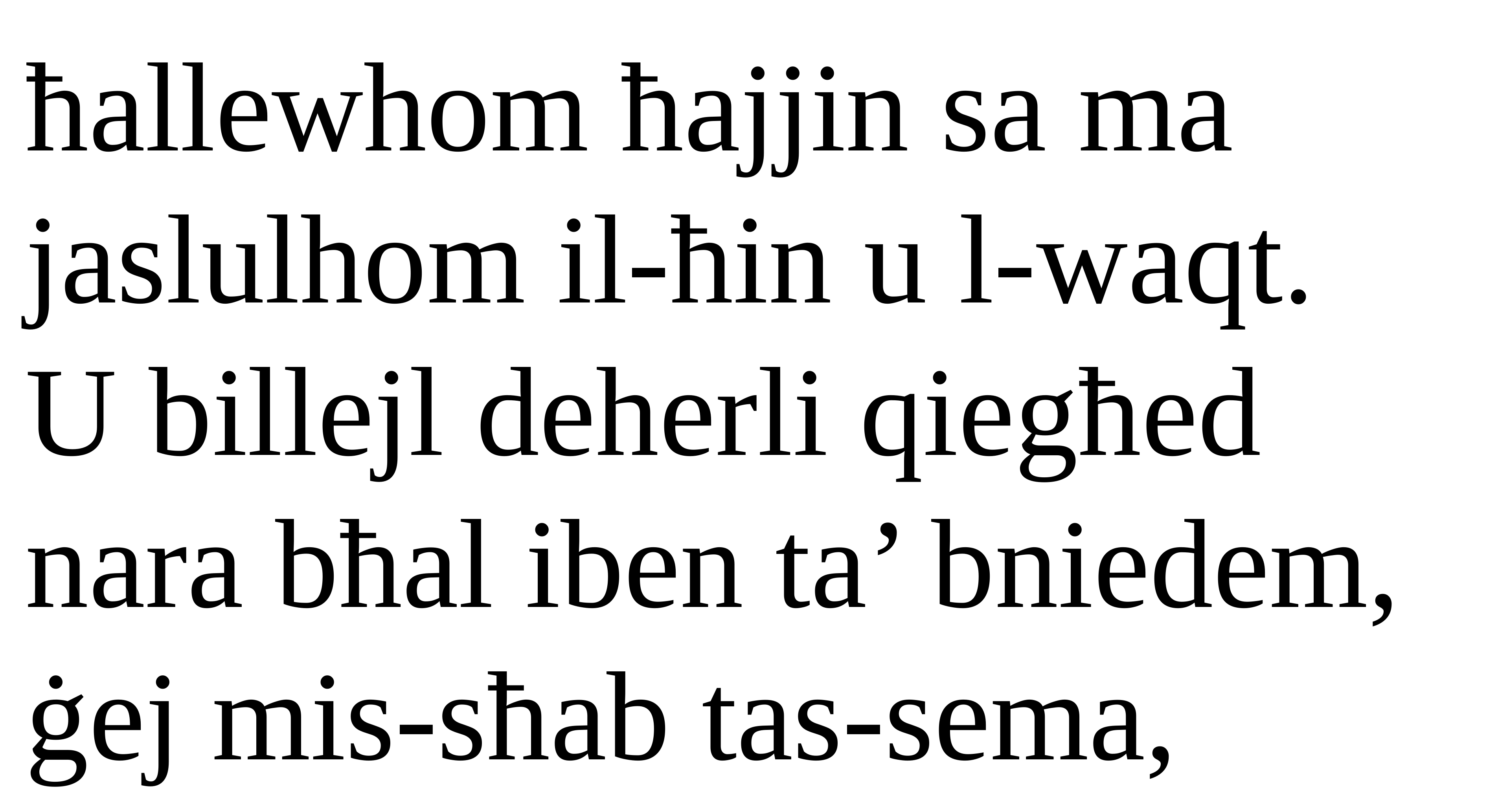

ħallewhom ħajjin sa ma jaslulhom il-ħin u l-waqt.
U billejl deherli qiegħed nara bħal iben ta’ bniedem,
ġej mis-sħab tas-sema,